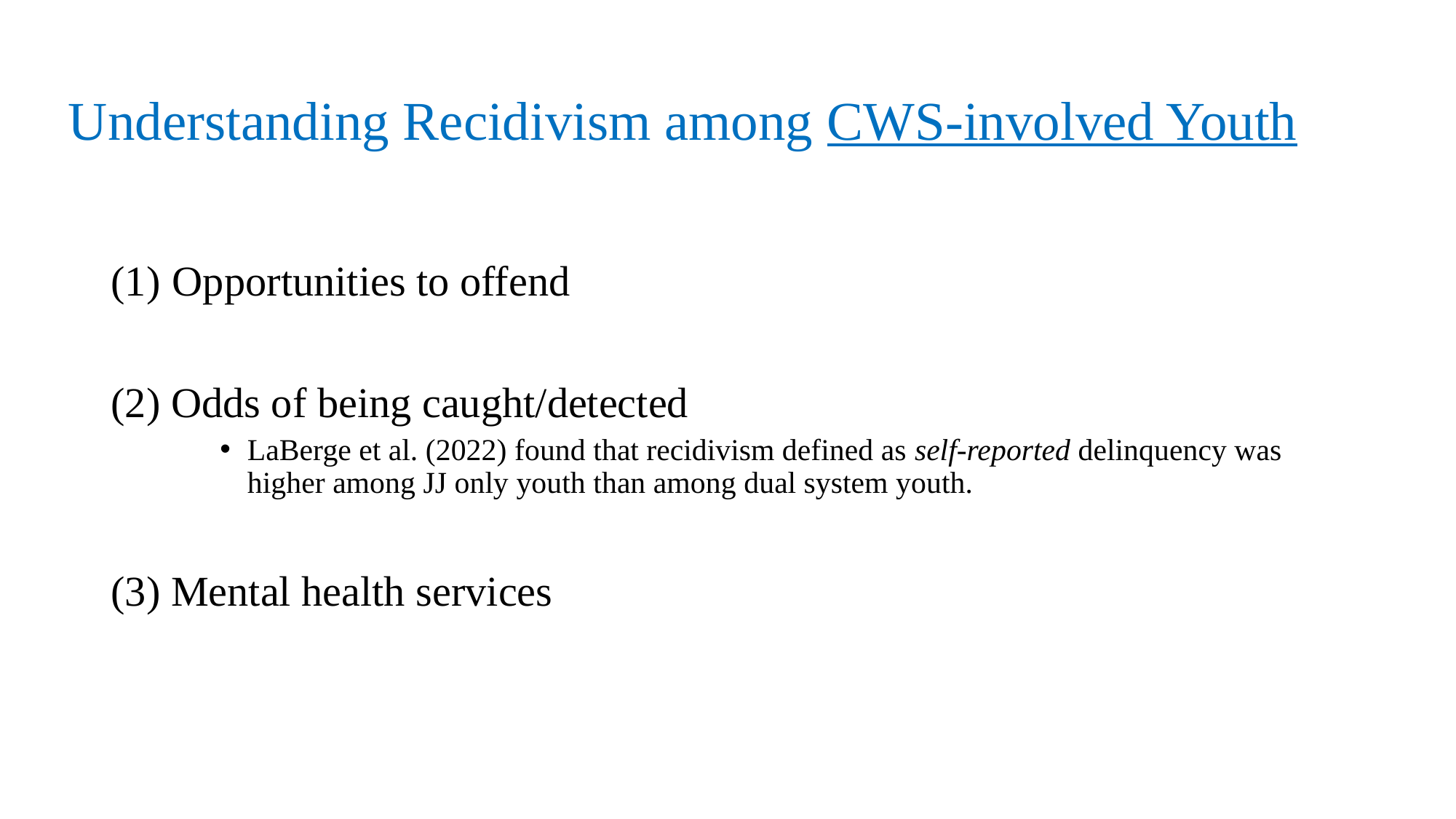

# Understanding Recidivism among CWS-involved Youth

Opportunities to offend

(2) Odds of being caught/detected
LaBerge et al. (2022) found that recidivism defined as self-reported delinquency was higher among JJ only youth than among dual system youth.

(3) Mental health services